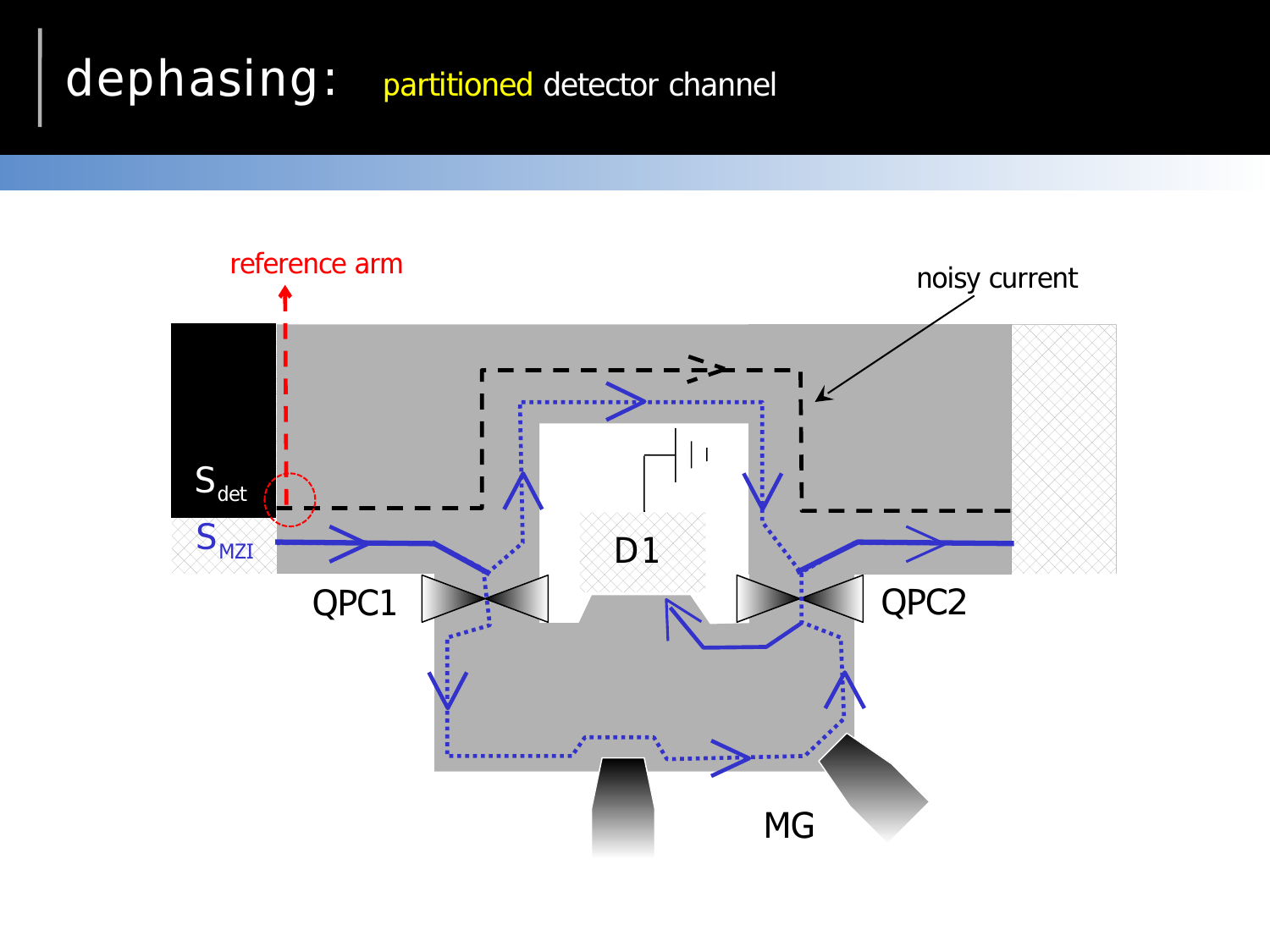

dephasing:   partitioned detector channel
reference arm
noisy current

Sdet

SMZI

D1

QPC2
QPC1

MG